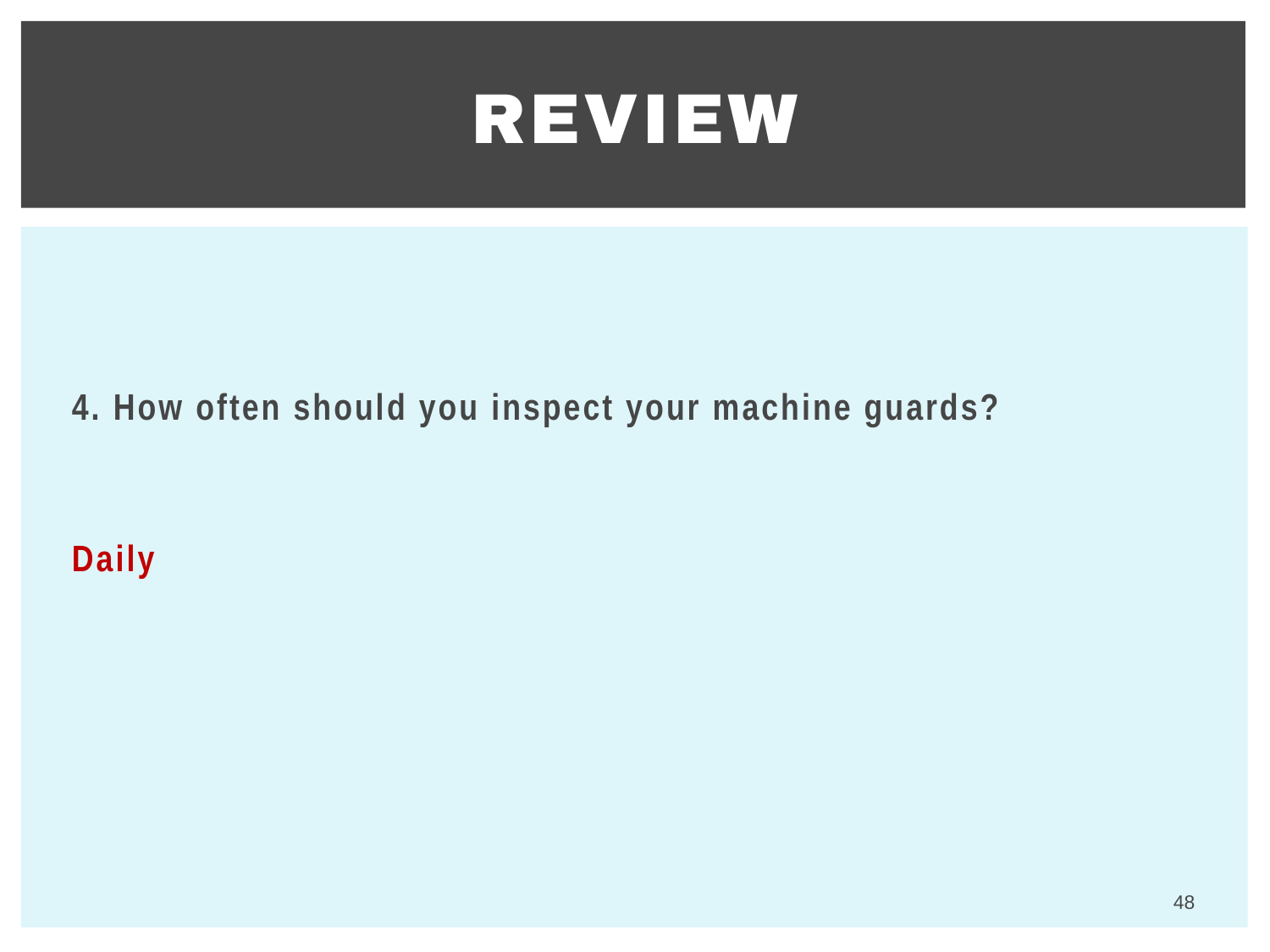

# REVIEW

4. How often should you inspect your machine guards?

Daily

48